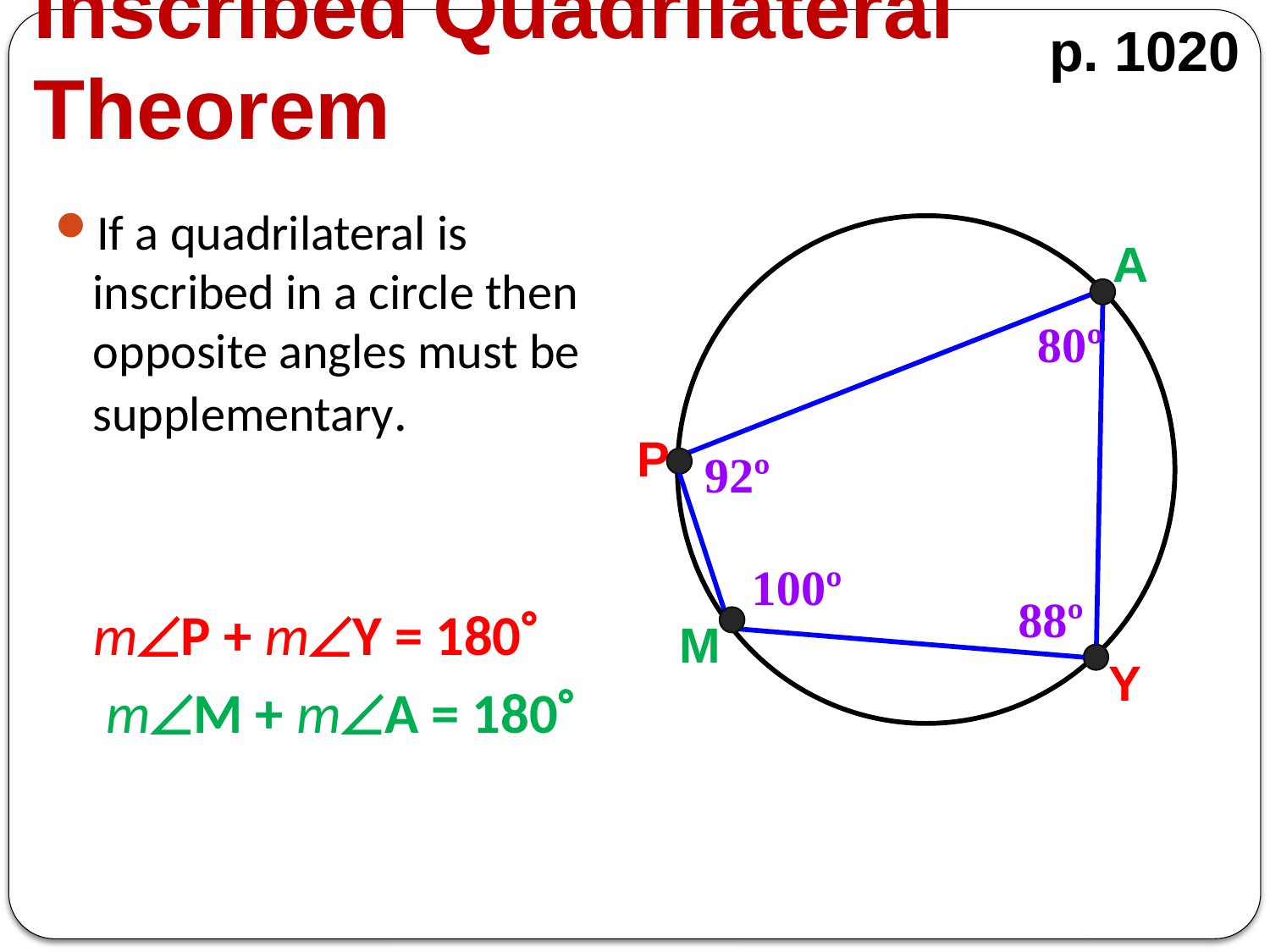

p. 1020
# Inscribed Quadrilateral Theorem
If a quadrilateral is inscribed in a circle then opposite angles must be supplementary.

	m∠P + m∠Y = 180°
	 m∠M + m∠A = 180°

A

80º
P
92º

100º
88º
M

Y